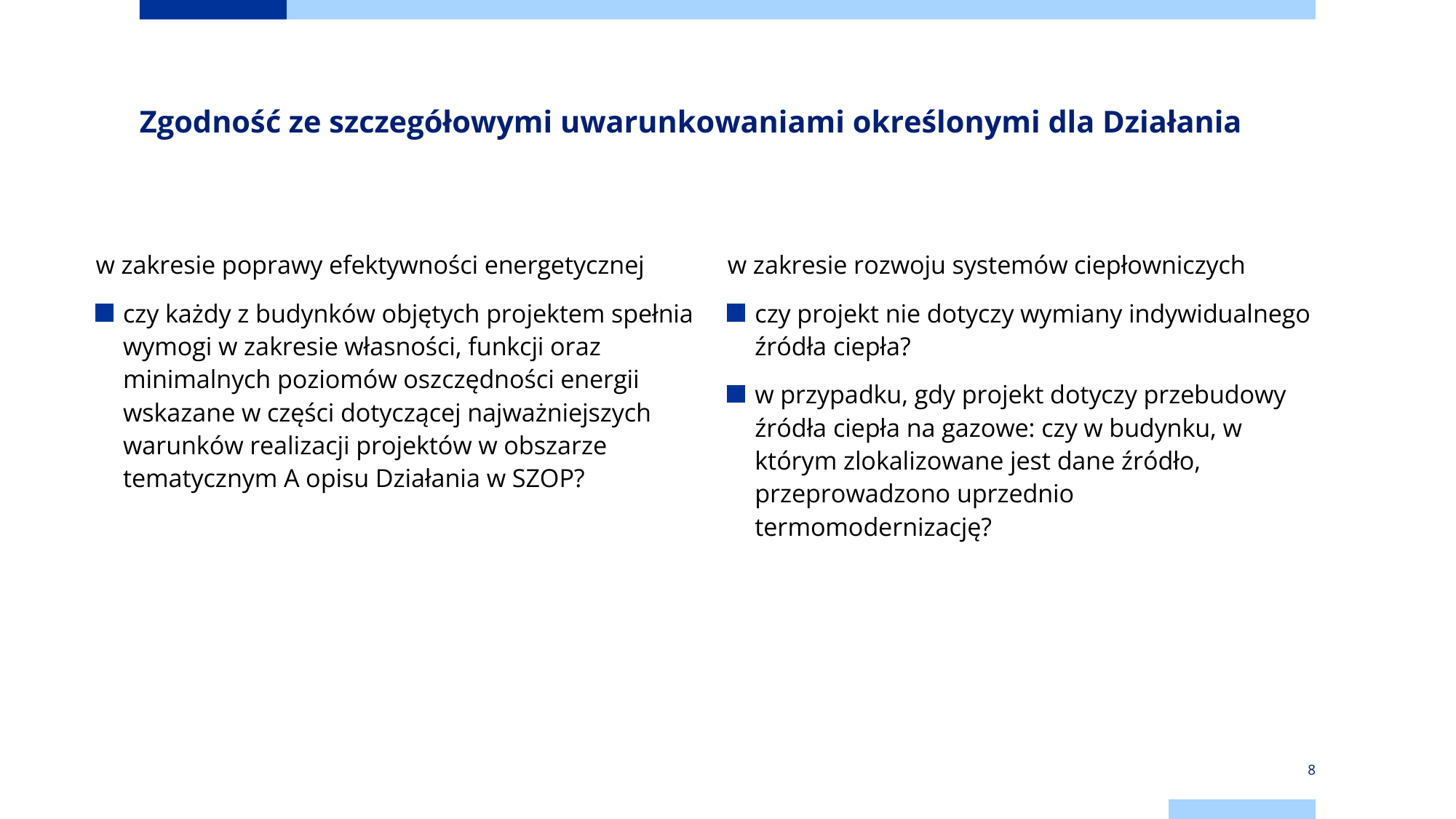

# Zgodność ze szczegółowymi uwarunkowaniami określonymi dla Działania
w zakresie rozwoju systemów ciepłowniczych
czy projekt nie dotyczy wymiany indywidualnego źródła ciepła?
w przypadku, gdy projekt dotyczy przebudowy źródła ciepła na gazowe: czy w budynku, w którym zlokalizowane jest dane źródło, przeprowadzono uprzednio termomodernizację?

w zakresie poprawy efektywności energetycznej
czy każdy z budynków objętych projektem spełnia wymogi w zakresie własności, funkcji oraz minimalnych poziomów oszczędności energii wskazane w części dotyczącej najważniejszych warunków realizacji projektów w obszarze tematycznym A opisu Działania w SZOP?
8